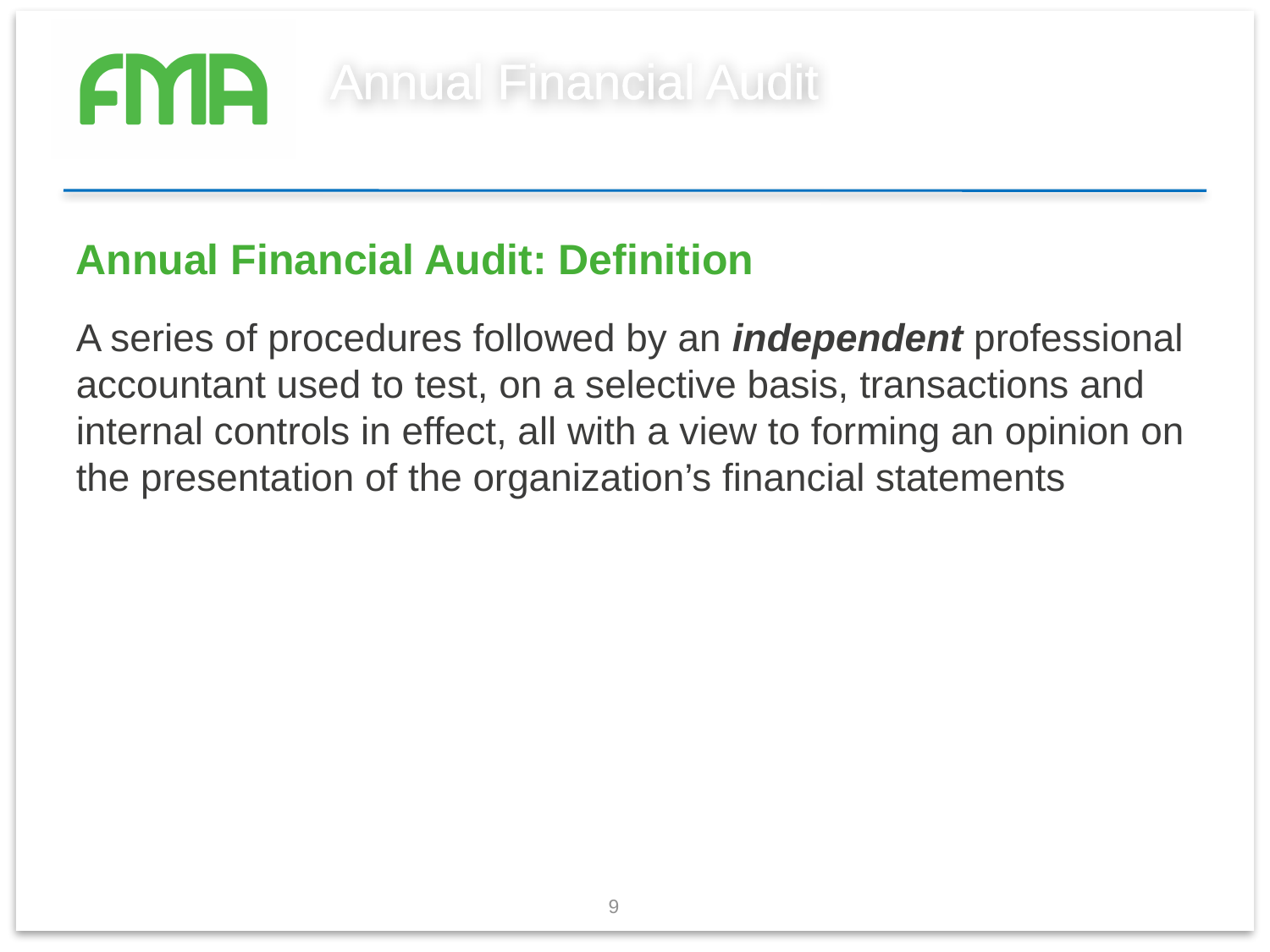

# Annual Financial Audit
Annual Financial Audit: Definition
A series of procedures followed by an independent professional accountant used to test, on a selective basis, transactions and internal controls in effect, all with a view to forming an opinion on the presentation of the organization’s financial statements